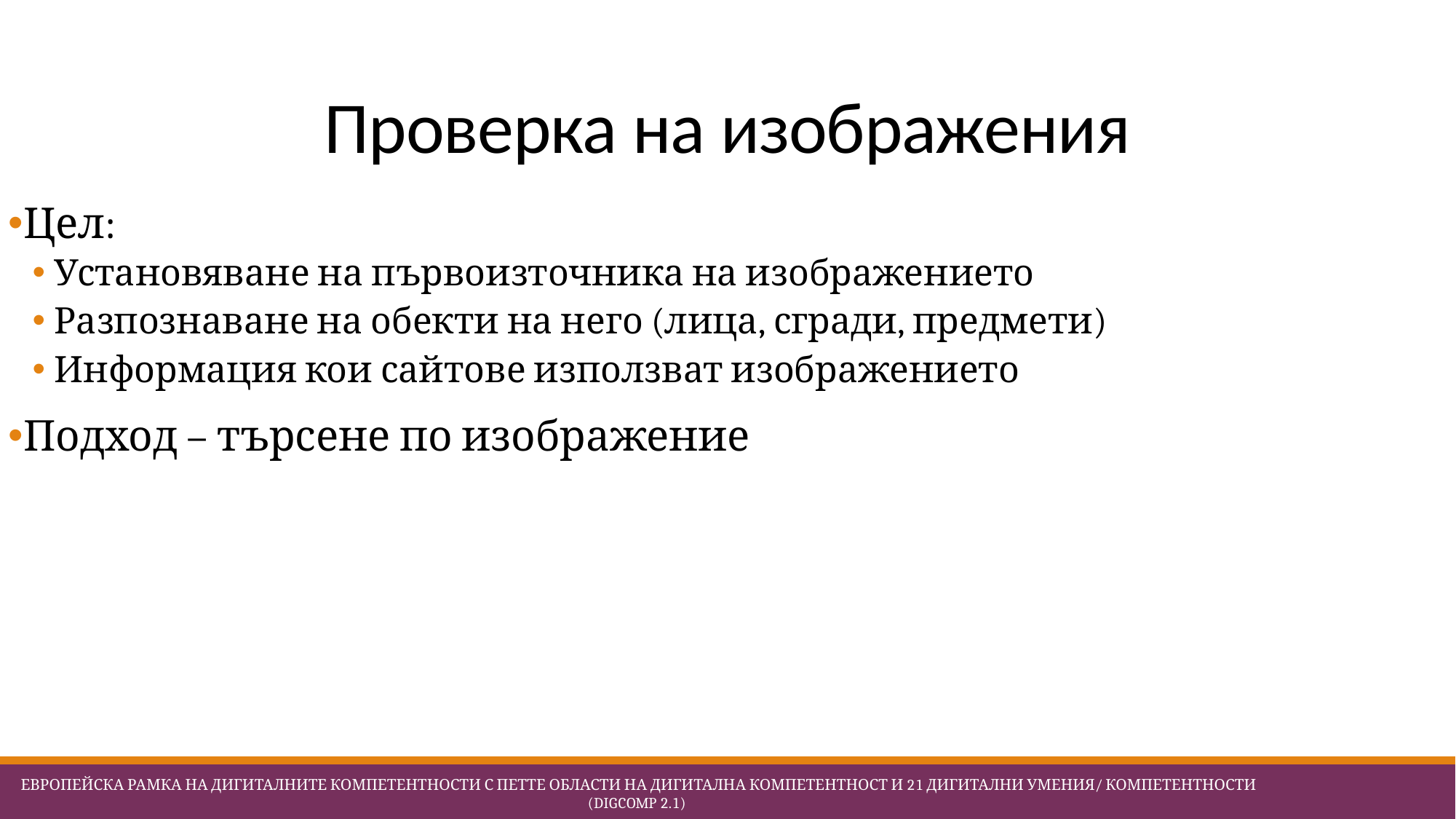

# Проверка на изображения
Цел:
Установяване на първоизточника на изображението
Разпознаване на обекти на него (лица, сгради, предмети)
Информация кои сайтове използват изображението
Подход – търсене по изображение
 Европейска Рамка на дигиталните компетентности с петте области на дигитална компетентност и 21 дигитални умения/ компетентности (DigComp 2.1)